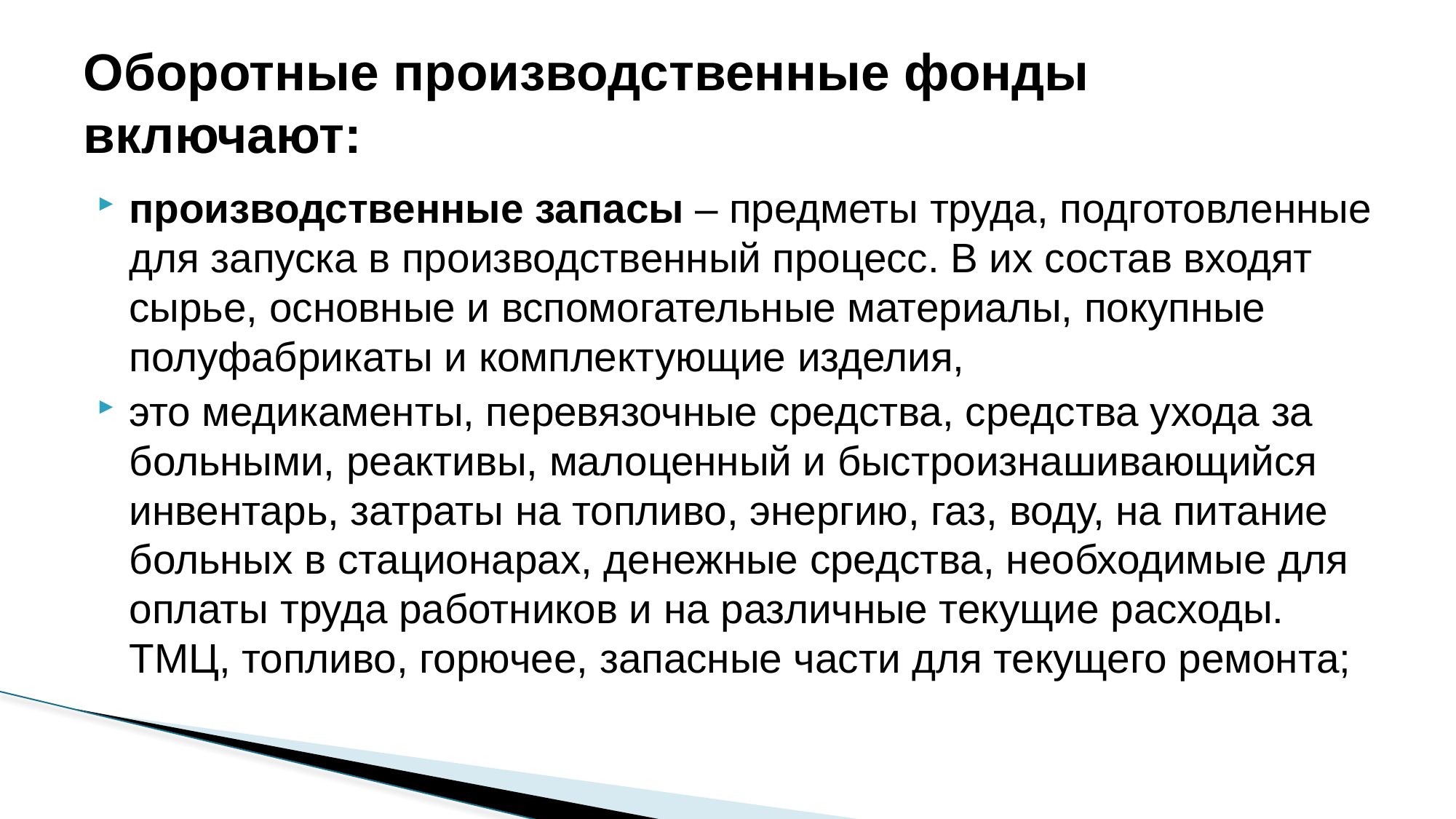

# Оборотные производственные фонды включают:
производственные запасы – предметы труда, подготовленные для запуска в производственный процесс. В их состав входят сырье, основные и вспомогательные материалы, покупные полуфабрикаты и комплектующие изделия,
это медикаменты, перевязочные средства, средства ухода за больными, реактивы, малоценный и быстроизнашивающийся инвентарь, затраты на топливо, энергию, газ, воду, на питание больных в стационарах, денежные средства, необходимые для оплаты труда работников и на различные текущие расходы. ТМЦ, топливо, горючее, запасные части для текущего ремонта;